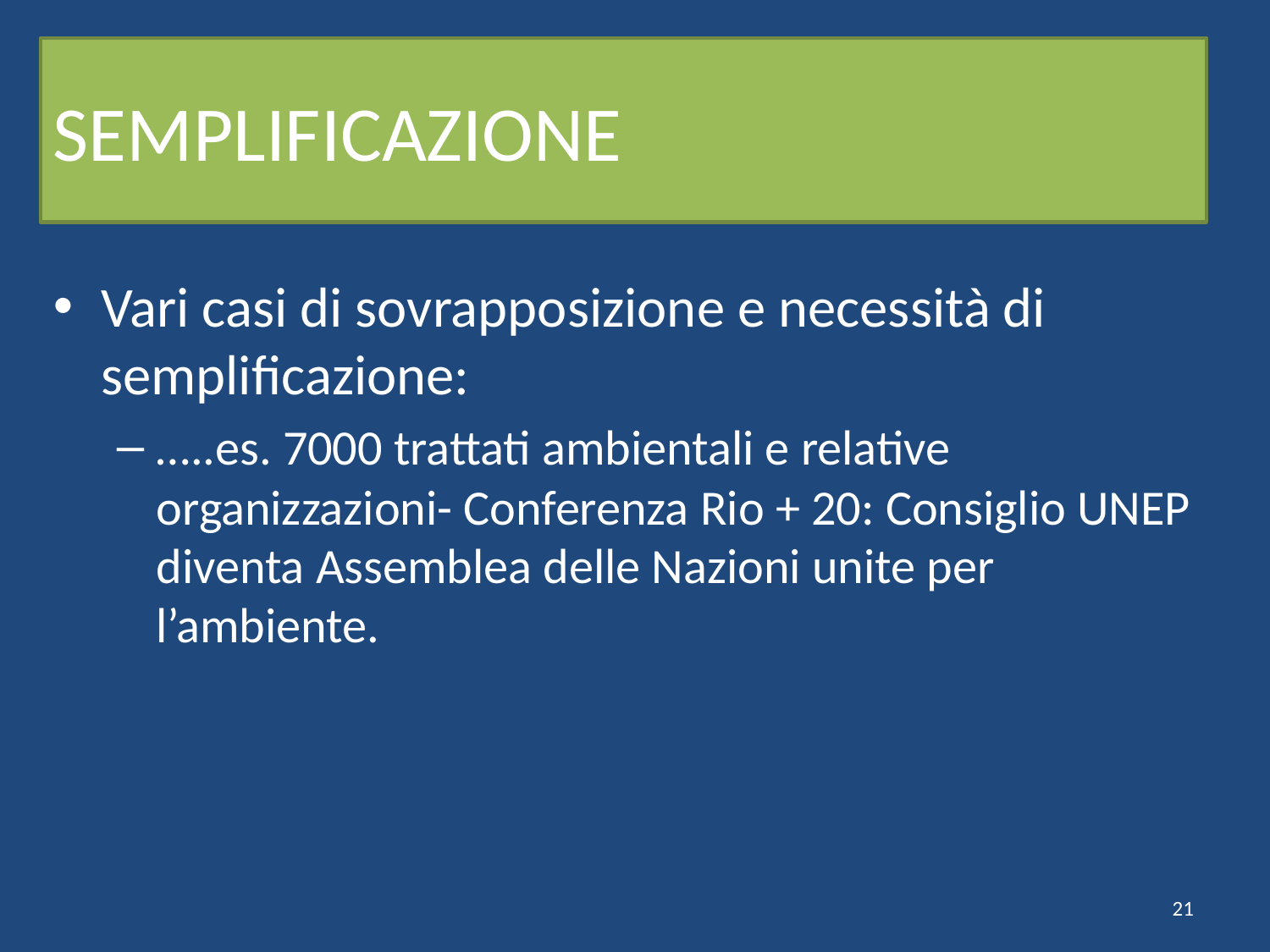

# SEMPLIFICAZIONE
Vari casi di sovrapposizione e necessità di semplificazione:
…..es. 7000 trattati ambientali e relative organizzazioni- Conferenza Rio + 20: Consiglio UNEP diventa Assemblea delle Nazioni unite per l’ambiente.
21